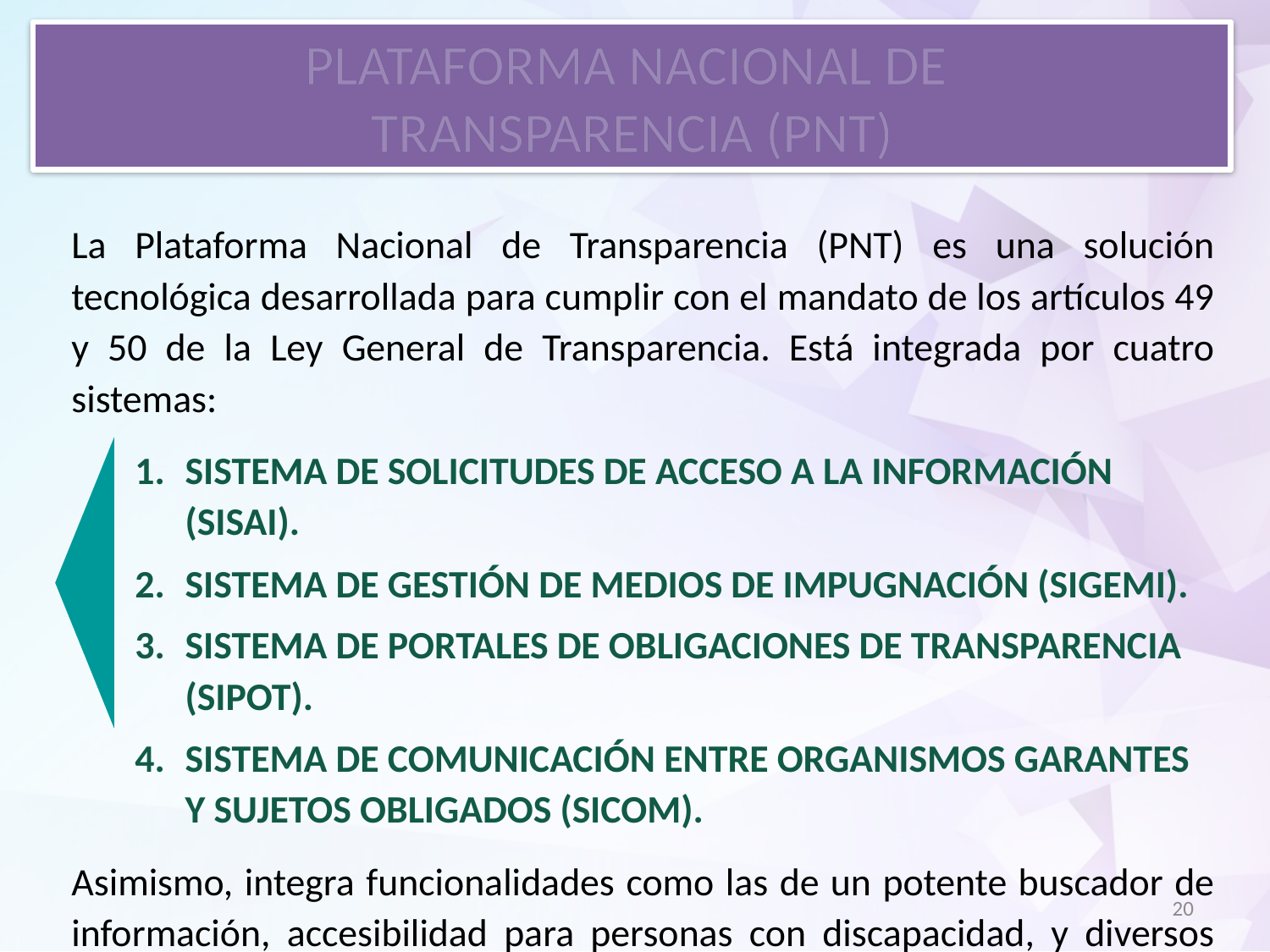

PLATAFORMA NACIONAL DE
TRANSPARENCIA (PNT)
La Plataforma Nacional de Transparencia (PNT) es una solución tecnológica desarrollada para cumplir con el mandato de los artículos 49 y 50 de la Ley General de Transparencia. Está integrada por cuatro sistemas:
Sistema de solicitudes de acceso a la información (SISAI).
Sistema de gestión de medios de impugnación (SIGEMI).
Sistema de portales de obligaciones de transparencia (SIPOT).
Sistema de comunicación entre Organismos garantes y sujetos obligados (SICOM).
Asimismo, integra funcionalidades como las de un potente buscador de información, accesibilidad para personas con discapacidad, y diversos módulos de servicios para la sociedad.

20